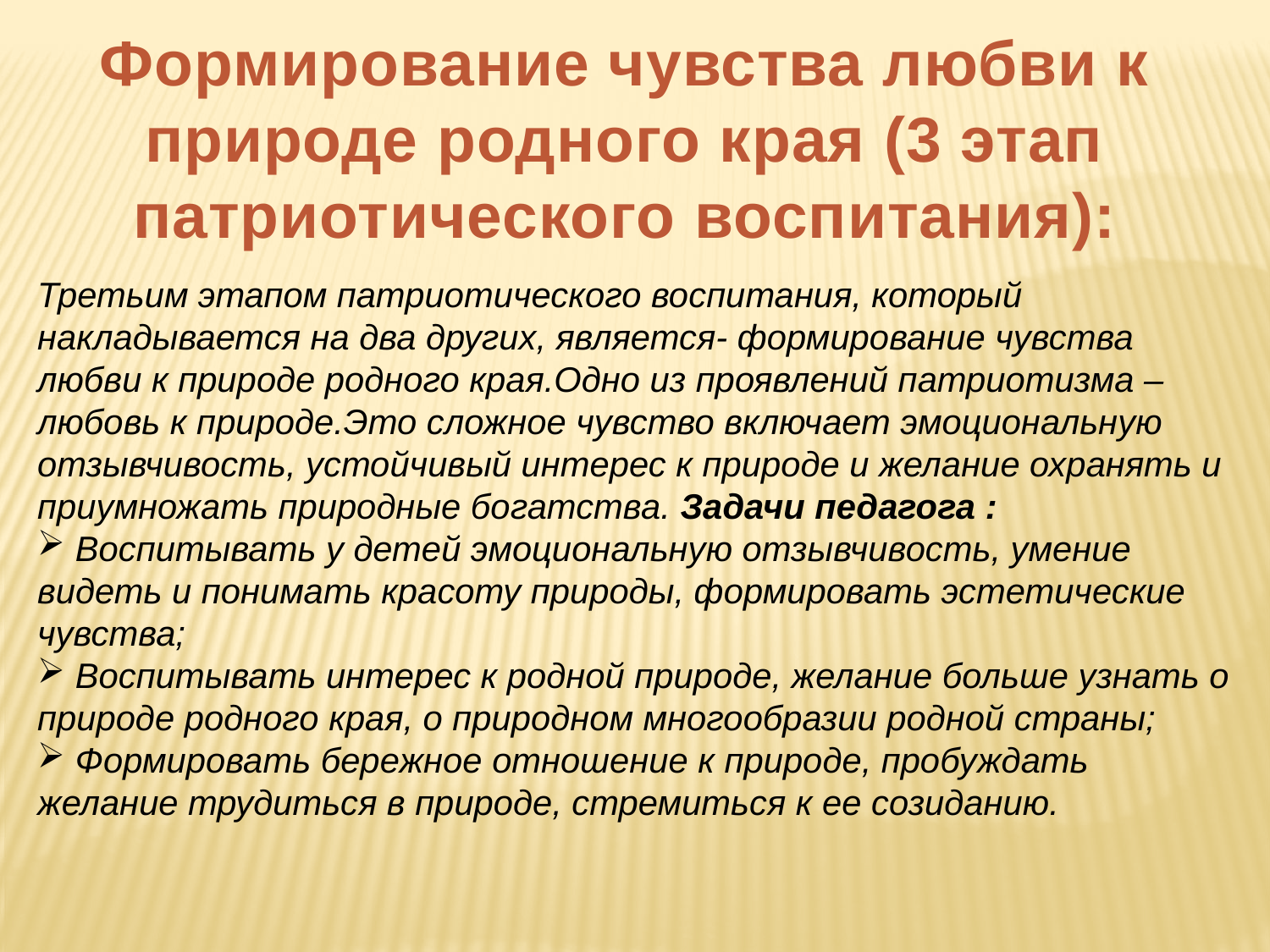

Формирование чувства любви к природе родного края (3 этап патриотического воспитания):
Третьим этапом патриотического воспитания, который накладывается на два других, является- формирование чувства любви к природе родного края.Одно из проявлений патриотизма – любовь к природе.Это сложное чувство включает эмоциональную отзывчивость, устойчивый интерес к природе и желание охранять и приумножать природные богатства. Задачи педагога :
 Воспитывать у детей эмоциональную отзывчивость, умение видеть и понимать красоту природы, формировать эстетические чувства;
 Воспитывать интерес к родной природе, желание больше узнать о природе родного края, о природном многообразии родной страны;
 Формировать бережное отношение к природе, пробуждать желание трудиться в природе, стремиться к ее созиданию.